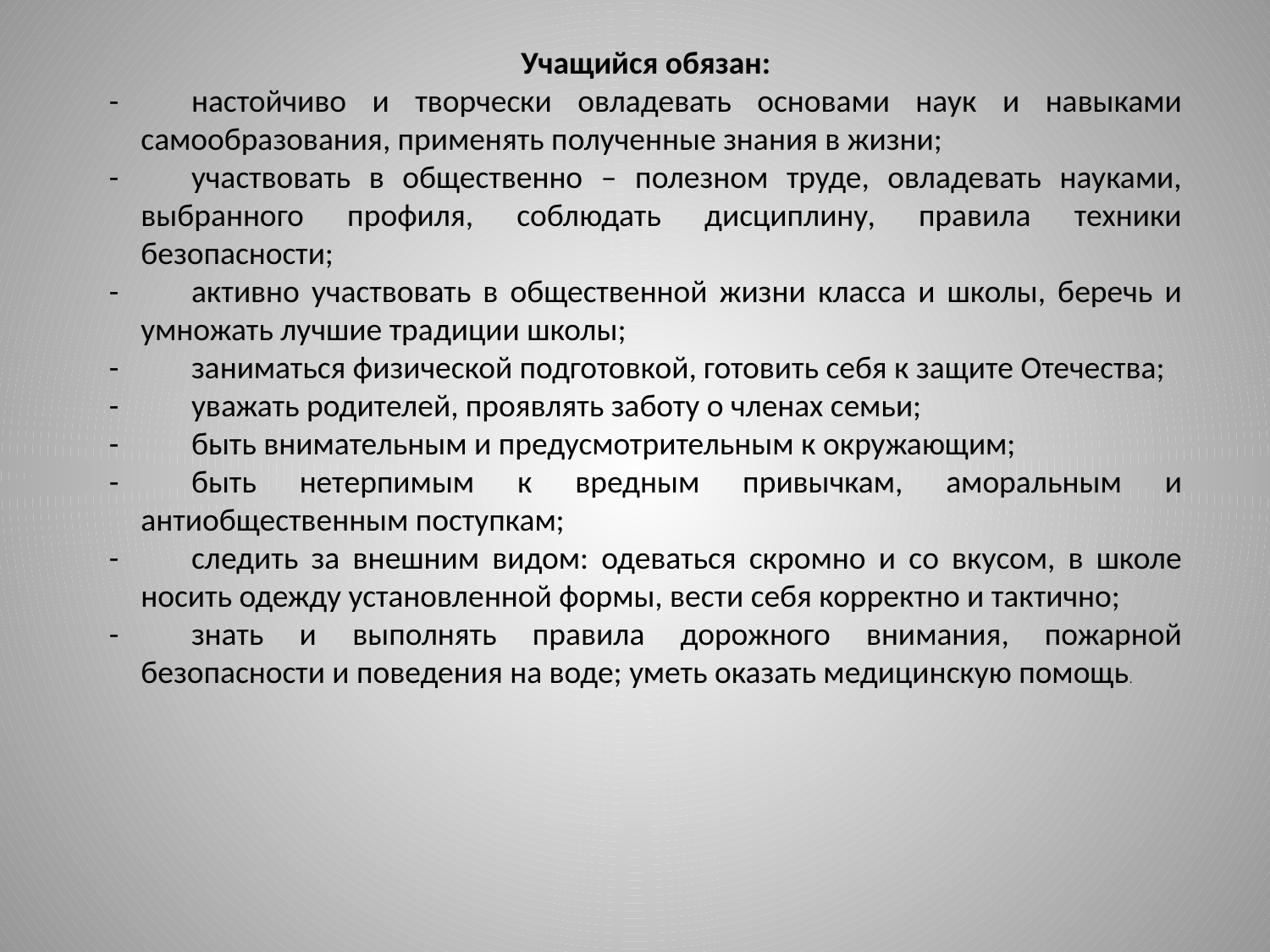

Учащийся обязан:
-         настойчиво и творчески овладевать основами наук и навыками самообразования, применять полученные знания в жизни;
-         участвовать в общественно – полезном труде, овладевать науками, выбранного профиля, соблюдать дисциплину, правила техники безопасности;
-         активно участвовать в общественной жизни класса и школы, беречь и умножать лучшие традиции школы;
-         заниматься физической подготовкой, готовить себя к защите Отечества;
-         уважать родителей, проявлять заботу о членах семьи;
-         быть внимательным и предусмотрительным к окружающим;
-         быть нетерпимым к вредным привычкам, аморальным и антиобщественным поступкам;
-         следить за внешним видом: одеваться скромно и со вкусом, в школе носить одежду установленной формы, вести себя корректно и тактично;
-         знать и выполнять правила дорожного внимания, пожарной безопасности и поведения на воде; уметь оказать медицинскую помощь.